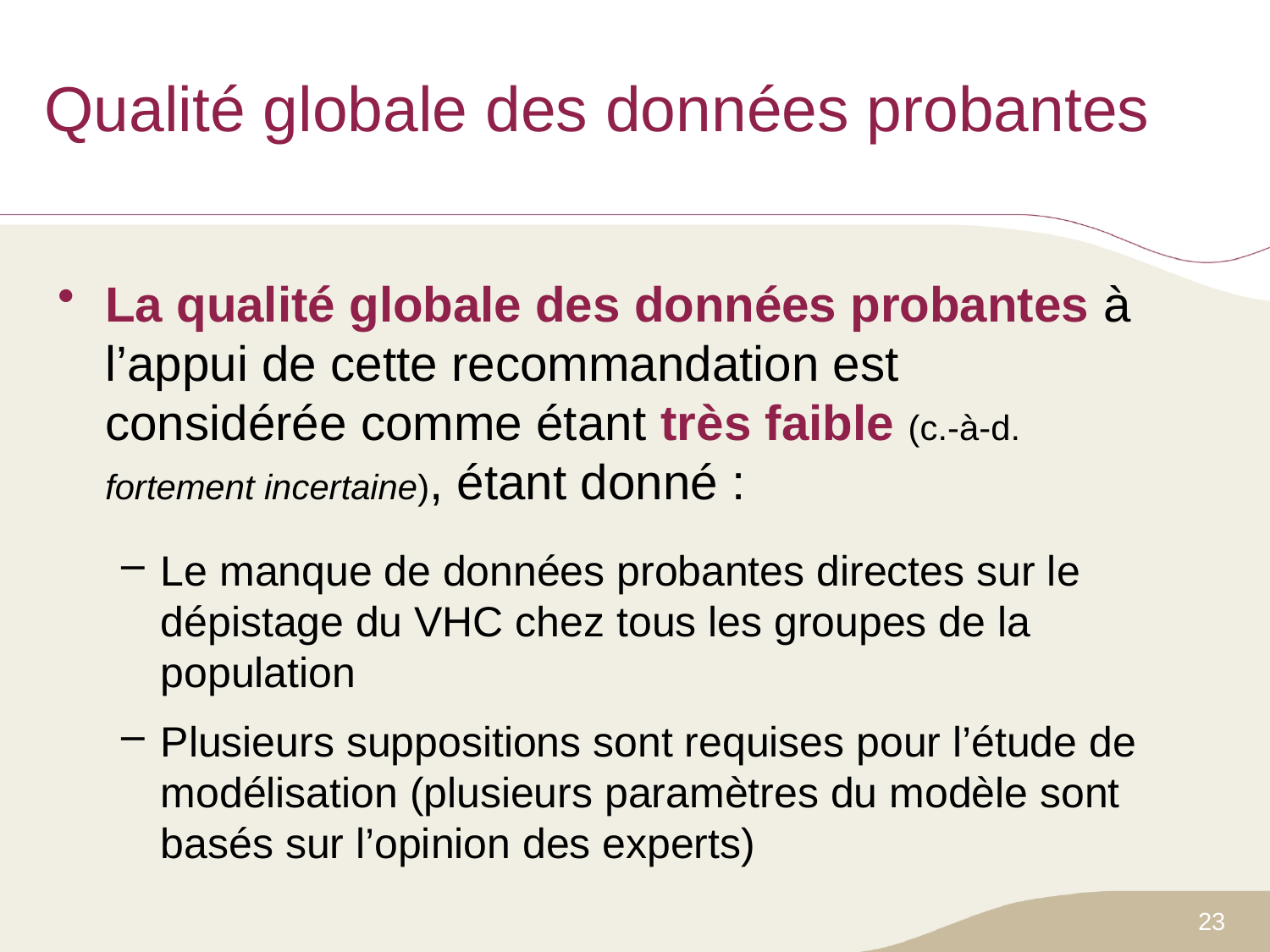

# Qualité globale des données probantes
La qualité globale des données probantes à l’appui de cette recommandation est considérée comme étant très faible (c.-à-d. fortement incertaine), étant donné :

Le manque de données probantes directes sur le dépistage du VHC chez tous les groupes de la population
Plusieurs suppositions sont requises pour l’étude de modélisation (plusieurs paramètres du modèle sont basés sur l’opinion des experts)

23